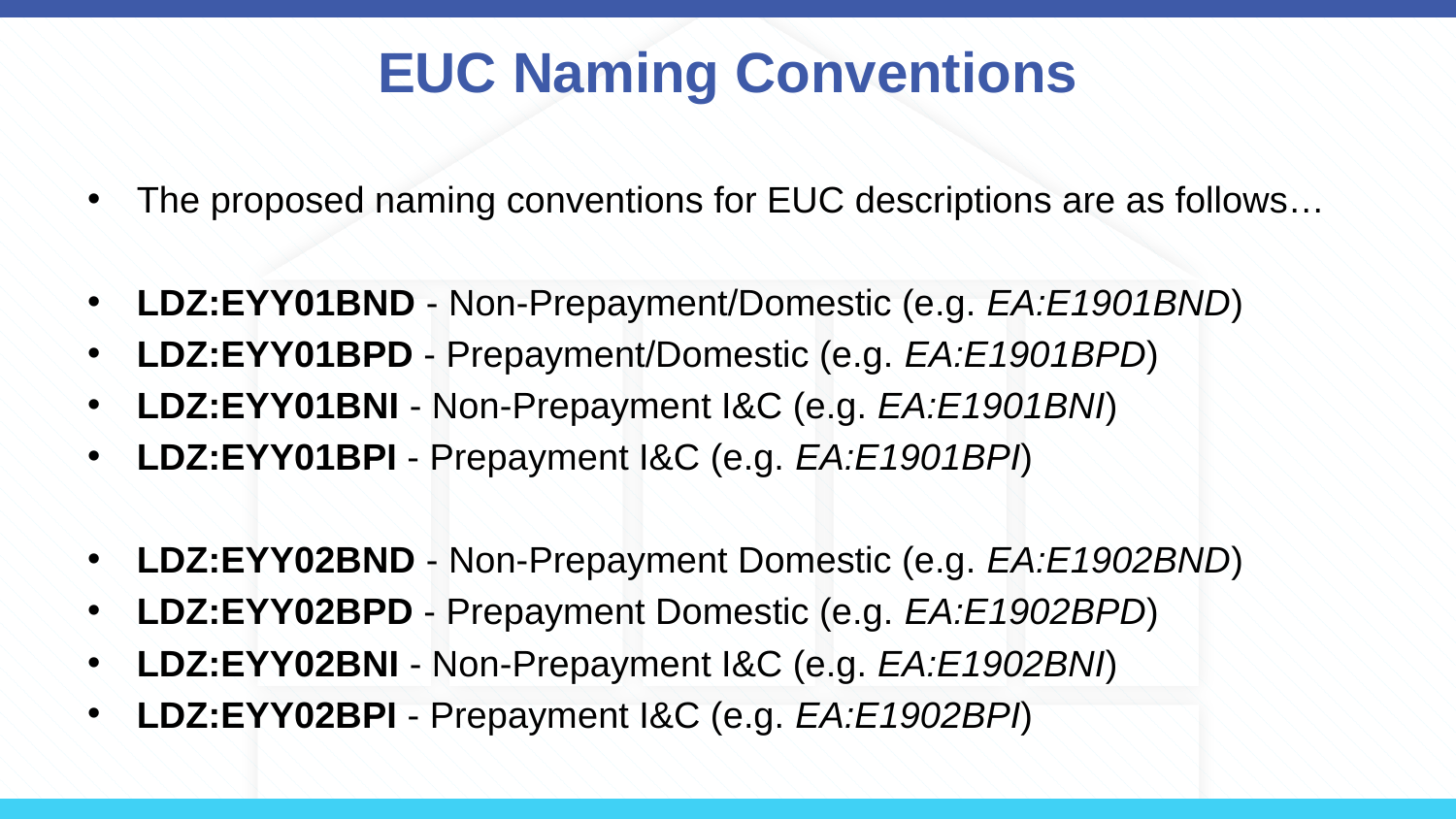

# EUC Naming Conventions
The proposed naming conventions for EUC descriptions are as follows…

LDZ:EYY01BND - Non-Prepayment/Domestic (e.g. EA:E1901BND)
LDZ:EYY01BPD - Prepayment/Domestic (e.g. EA:E1901BPD)
LDZ:EYY01BNI - Non-Prepayment I&C (e.g. EA:E1901BNI)
LDZ:EYY01BPI - Prepayment I&C (e.g. EA:E1901BPI)

LDZ:EYY02BND - Non-Prepayment Domestic (e.g. EA:E1902BND)
LDZ:EYY02BPD - Prepayment Domestic (e.g. EA:E1902BPD)
LDZ:EYY02BNI - Non-Prepayment I&C (e.g. EA:E1902BNI)
LDZ:EYY02BPI - Prepayment I&C (e.g. EA:E1902BPI)